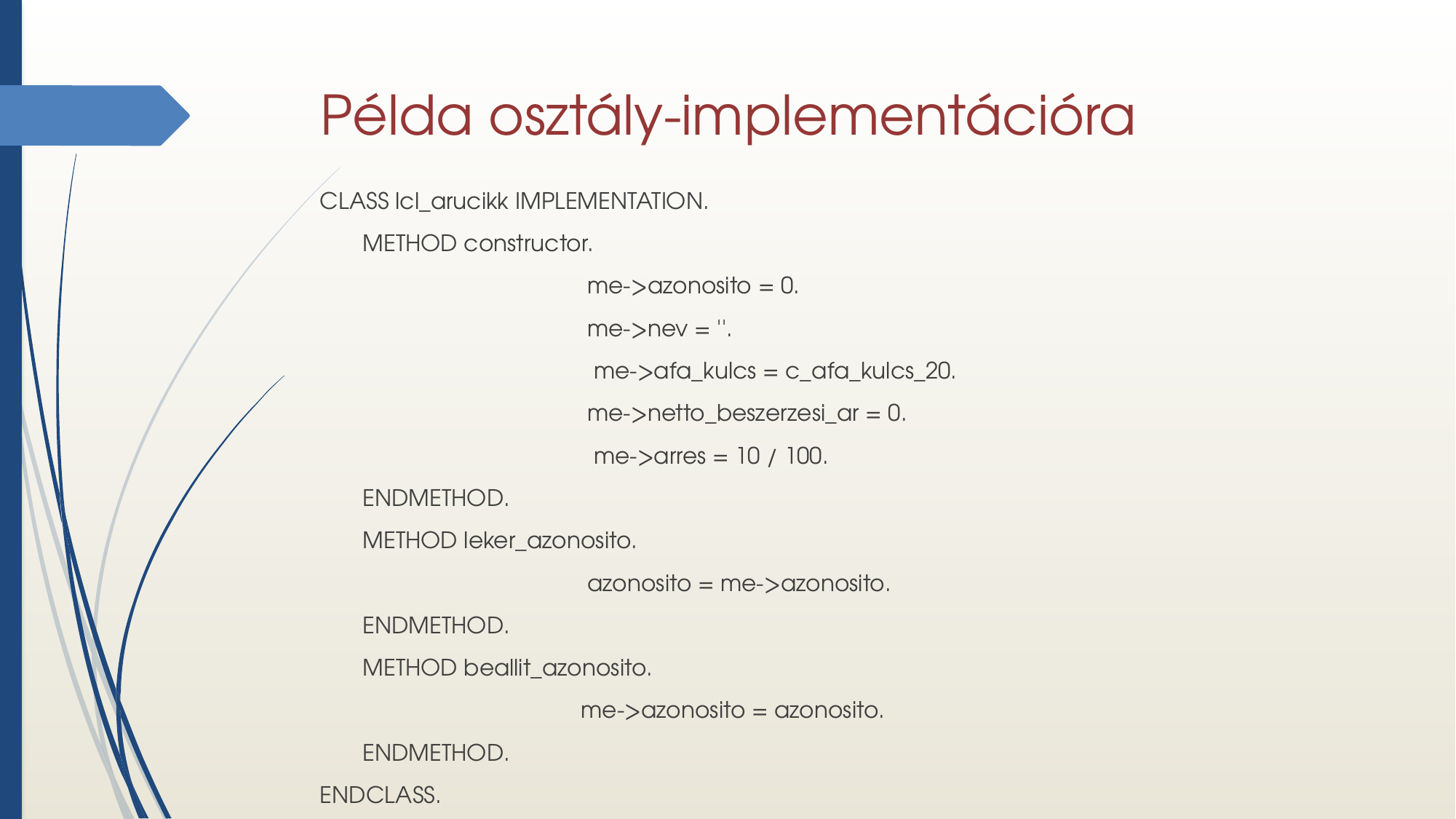

# Példa osztály-implementációra
CLASS lcl_arucikk IMPLEMENTATION.
METHOD constructor.
		 me->azonosito = 0.
 		 me->nev = ''.
		  me->afa_kulcs = c_afa_kulcs_20.
 		 me->netto_beszerzesi_ar = 0.
		  me->arres = 10 / 100.
ENDMETHOD.
METHOD leker_azonosito.
 		 azonosito = me->azonosito.
ENDMETHOD.
METHOD beallit_azonosito.
 		me->azonosito = azonosito.
ENDMETHOD.
ENDCLASS.